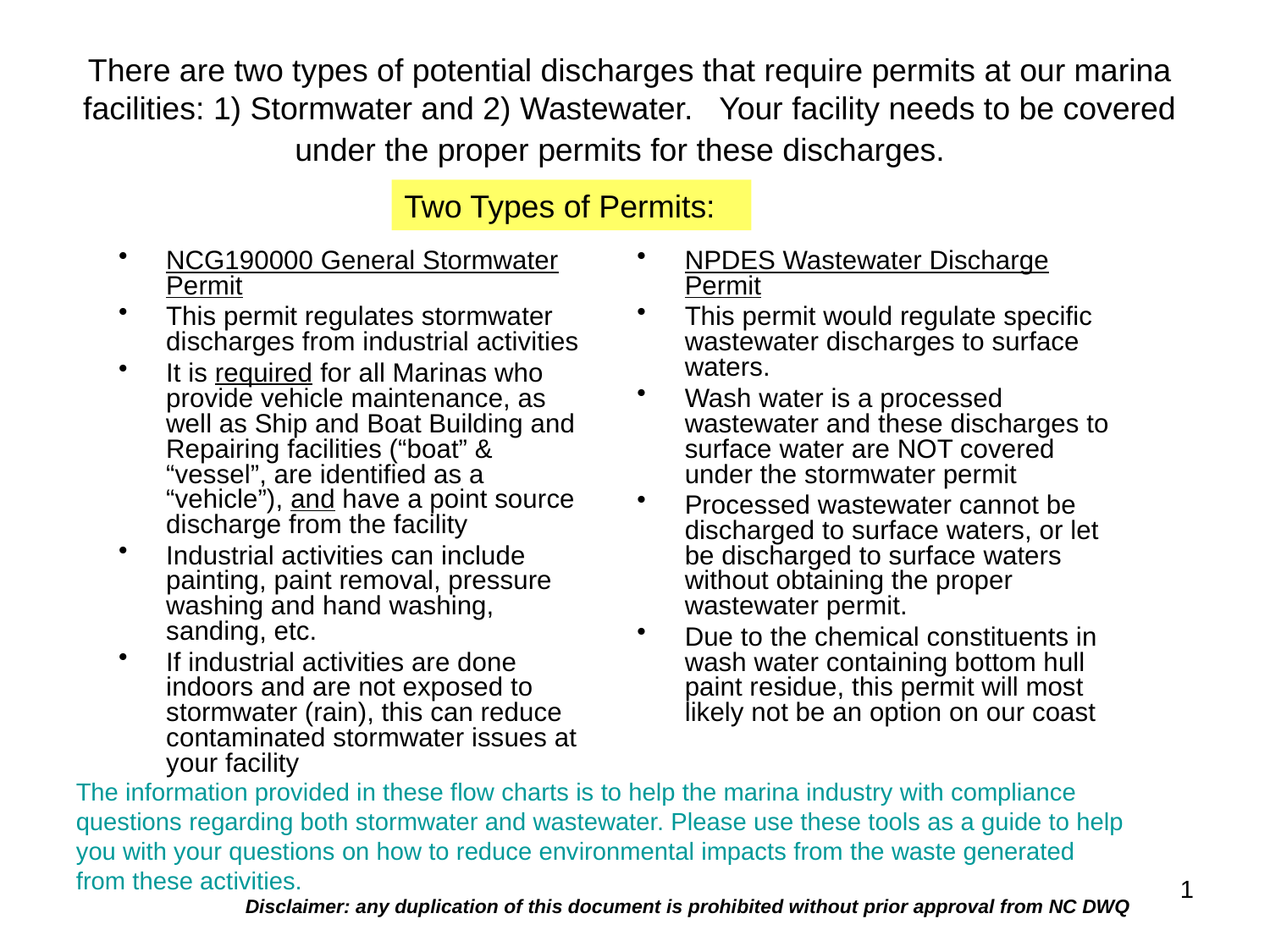

# There are two types of potential discharges that require permits at our marina facilities: 1) Stormwater and 2) Wastewater.   Your facility needs to be covered under the proper permits for these discharges.
Two Types of Permits:
NCG190000 General Stormwater Permit
This permit regulates stormwater discharges from industrial activities
It is required for all Marinas who provide vehicle maintenance, as well as Ship and Boat Building and Repairing facilities (“boat” & “vessel”, are identified as a “vehicle”), and have a point source discharge from the facility
Industrial activities can include painting, paint removal, pressure washing and hand washing, sanding, etc.
If industrial activities are done indoors and are not exposed to stormwater (rain), this can reduce contaminated stormwater issues at your facility

NPDES Wastewater Discharge Permit
This permit would regulate specific wastewater discharges to surface waters.
Wash water is a processed wastewater and these discharges to surface water are NOT covered under the stormwater permit
Processed wastewater cannot be discharged to surface waters, or let be discharged to surface waters without obtaining the proper wastewater permit.
Due to the chemical constituents in wash water containing bottom hull paint residue, this permit will most likely not be an option on our coast
The information provided in these flow charts is to help the marina industry with compliance questions regarding both stormwater and wastewater. Please use these tools as a guide to help you with your questions on how to reduce environmental impacts from the waste generated from these activities.
1
Disclaimer: any duplication of this document is prohibited without prior approval from NC DWQ